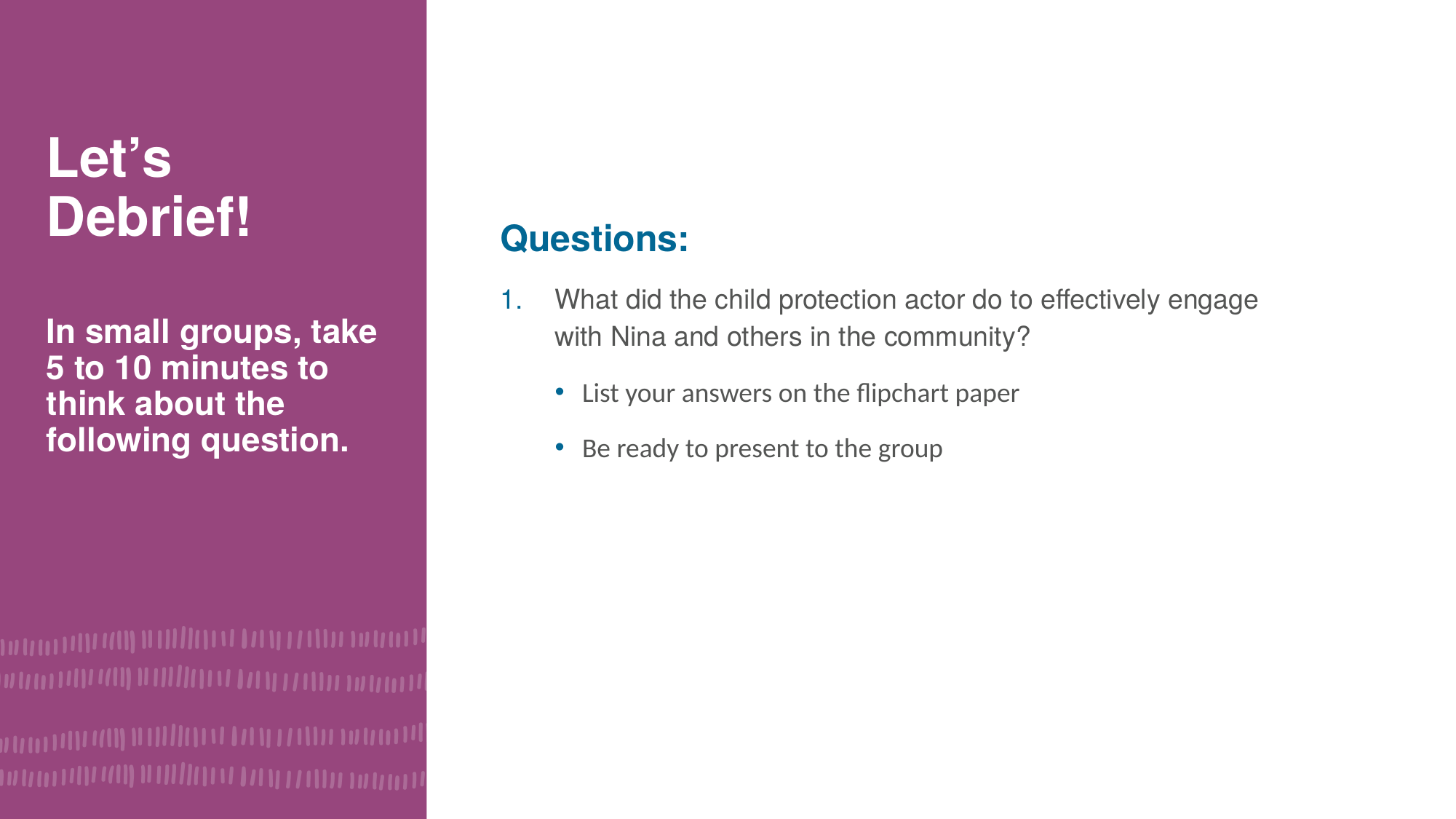

Let’s Debrief!

In small groups, take 5 to 10 minutes to think about the following question.

Questions:
What did the child protection actor do to effectively engage
with Nina and others in the community?
List your answers on the flipchart paper
Be ready to present to the group